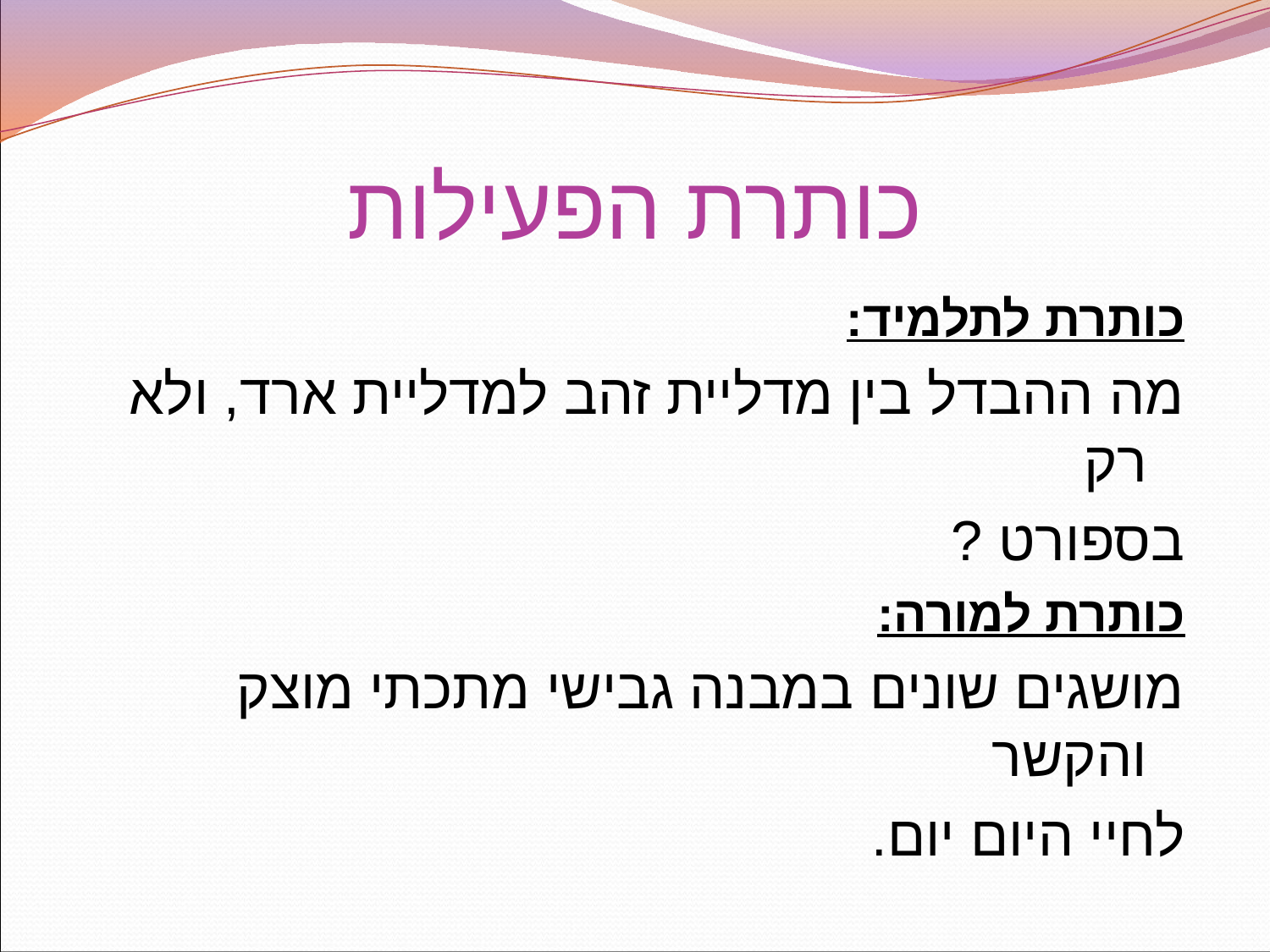

# כותרת הפעילות

כותרת לתלמיד:
מה ההבדל בין מדליית זהב למדליית ארד, ולא רק
בספורט ?
כותרת למורה:
מושגים שונים במבנה גבישי מתכתי מוצק והקשר
לחיי היום יום.